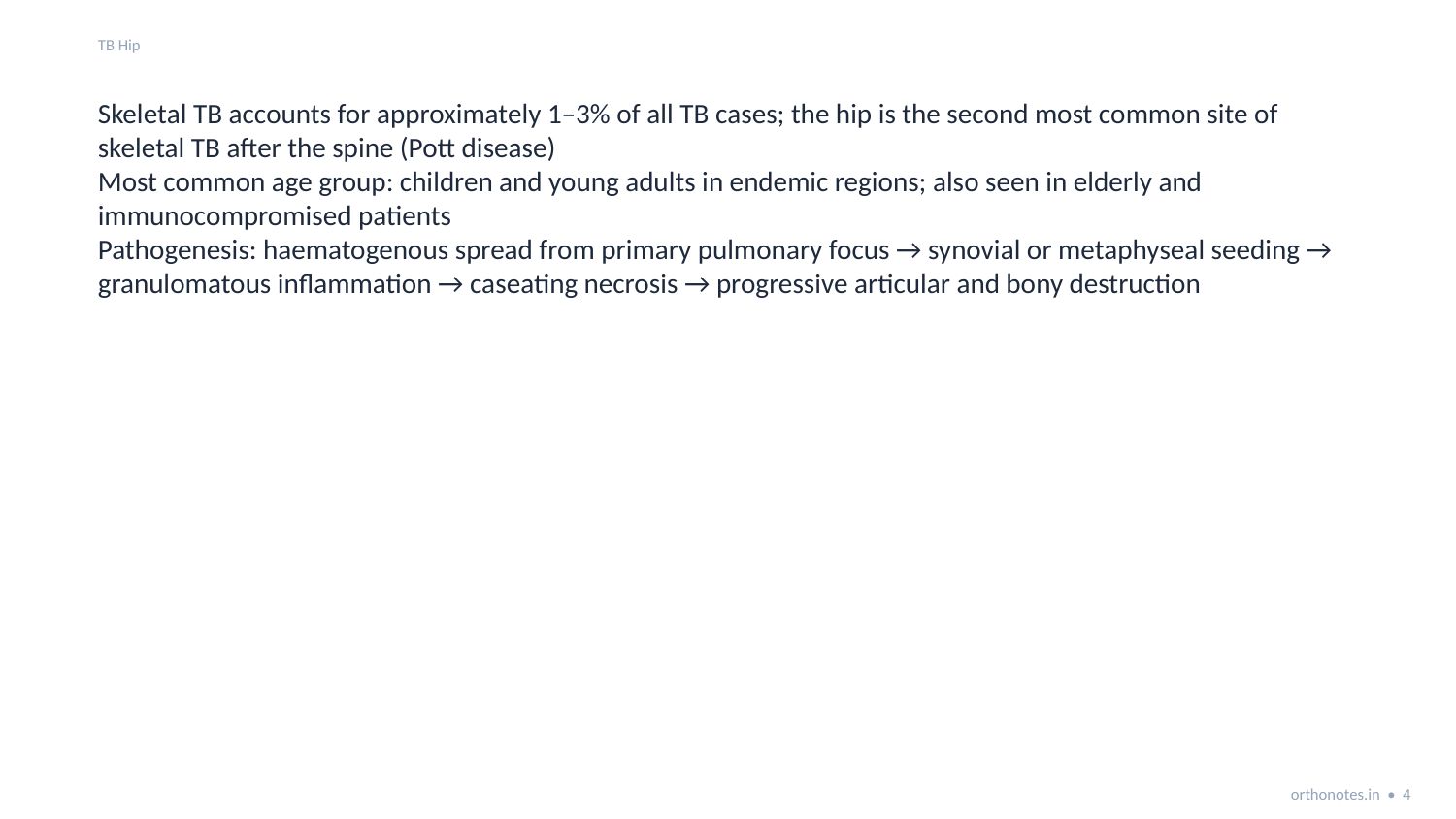

TB Hip
Skeletal TB accounts for approximately 1–3% of all TB cases; the hip is the second most common site of skeletal TB after the spine (Pott disease)
Most common age group: children and young adults in endemic regions; also seen in elderly and immunocompromised patients
Pathogenesis: haematogenous spread from primary pulmonary focus → synovial or metaphyseal seeding → granulomatous inflammation → caseating necrosis → progressive articular and bony destruction
orthonotes.in  •  4